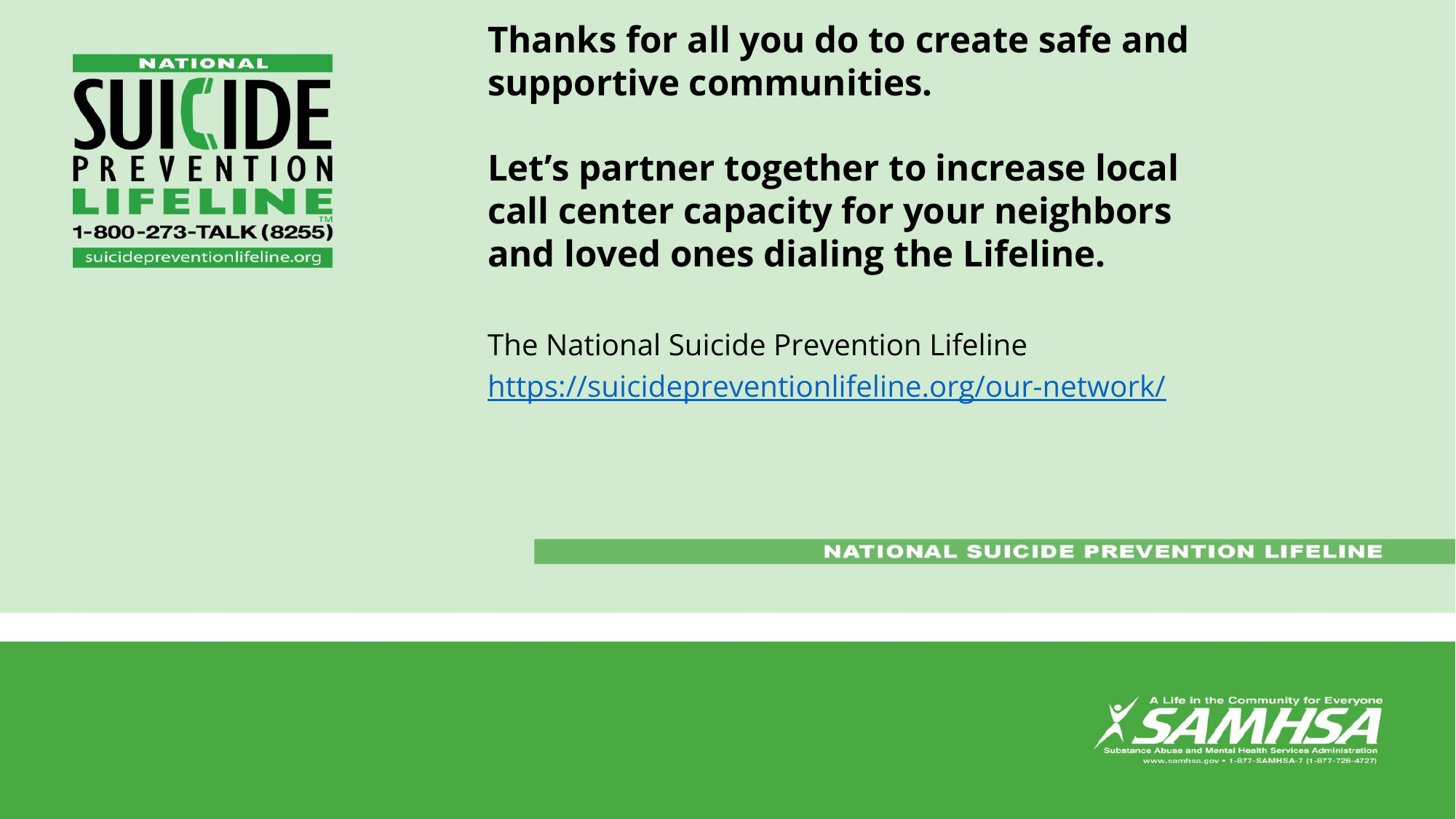

Thanks for all you do to create safe and supportive communities.
Let’s partner together to increase local call center capacity for your neighbors and loved ones dialing the Lifeline.
The National Suicide Prevention Lifeline
https://suicidepreventionlifeline.org/our-network/